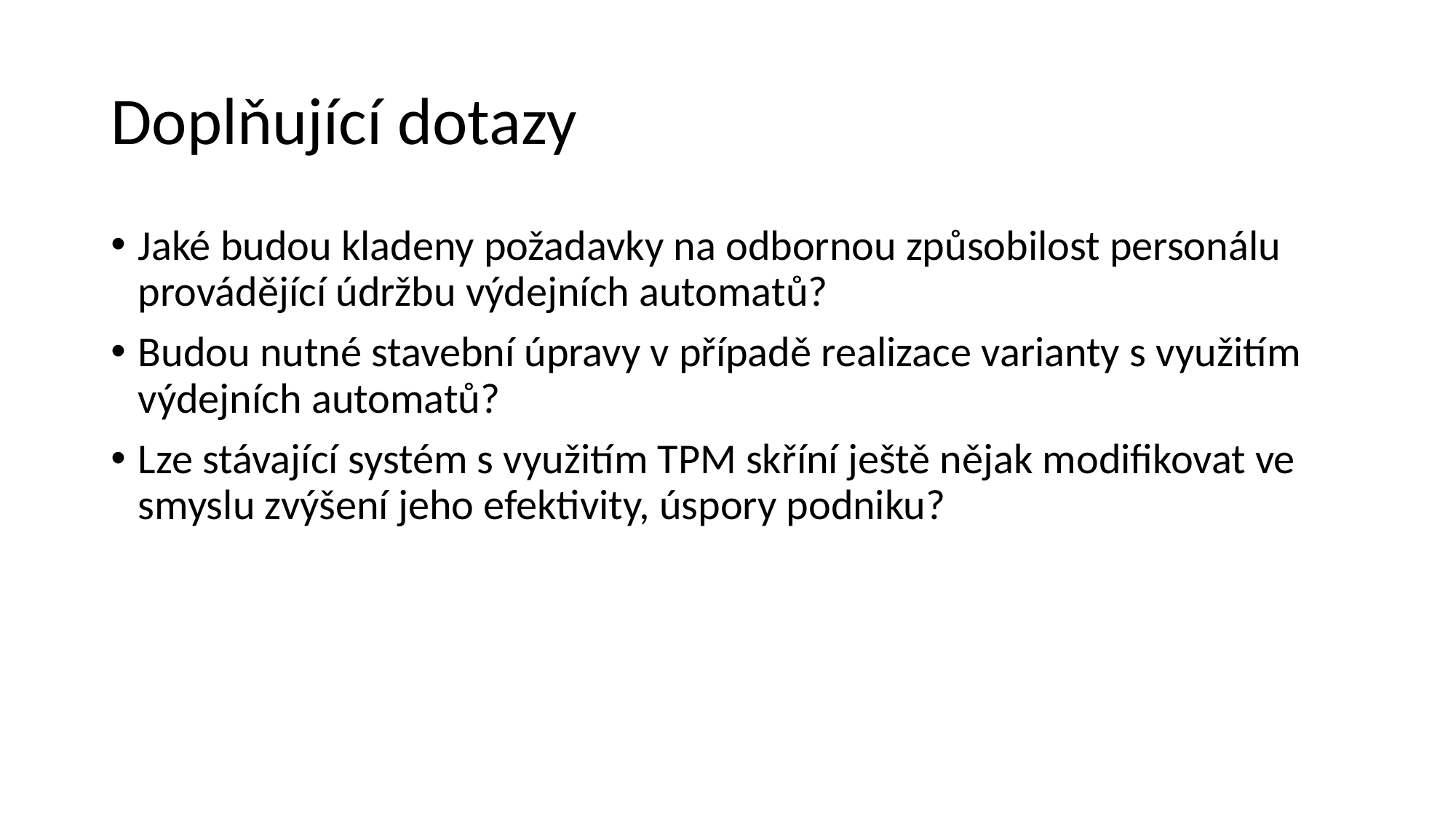

# Doplňující dotazy
Jaké budou kladeny požadavky na odbornou způsobilost personálu provádějící údržbu výdejních automatů?
Budou nutné stavební úpravy v případě realizace varianty s využitím výdejních automatů?
Lze stávající systém s využitím TPM skříní ještě nějak modifikovat ve smyslu zvýšení jeho efektivity, úspory podniku?